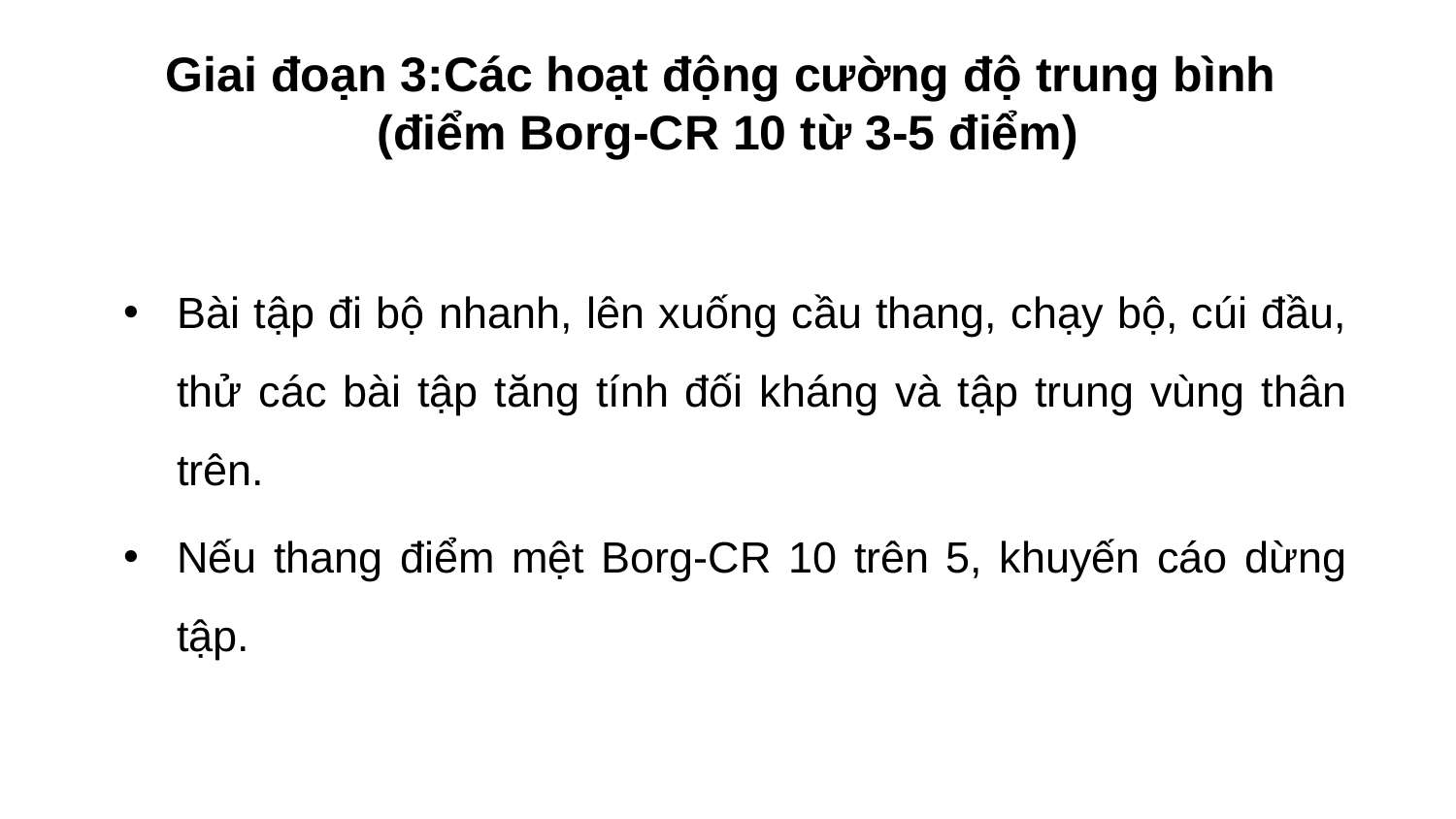

# Giai đoạn 3:Các hoạt động cường độ trung bình (điểm Borg-CR 10 từ 3-5 điểm)
Bài tập đi bộ nhanh, lên xuống cầu thang, chạy bộ, cúi đầu, thử các bài tập tăng tính đối kháng và tập trung vùng thân trên.
Nếu thang điểm mệt Borg-CR 10 trên 5, khuyến cáo dừng tập.